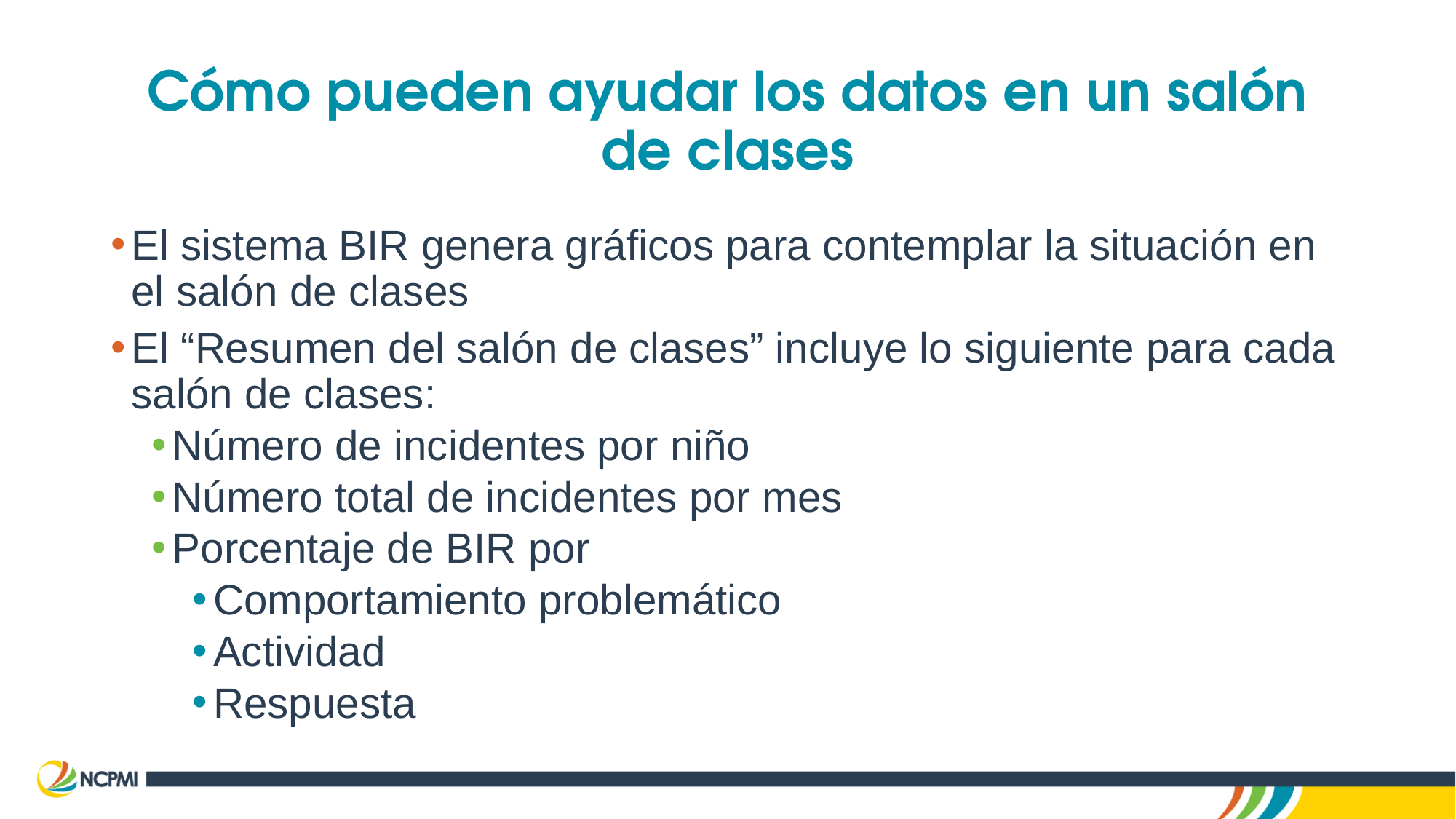

# Cómo pueden ayudar los datos en un salón de clases
El sistema BIR genera gráficos para contemplar la situación en el salón de clases
El “Resumen del salón de clases” incluye lo siguiente para cada salón de clases:
Número de incidentes por niño
Número total de incidentes por mes
Porcentaje de BIR por
Comportamiento problemático
Actividad
Respuesta